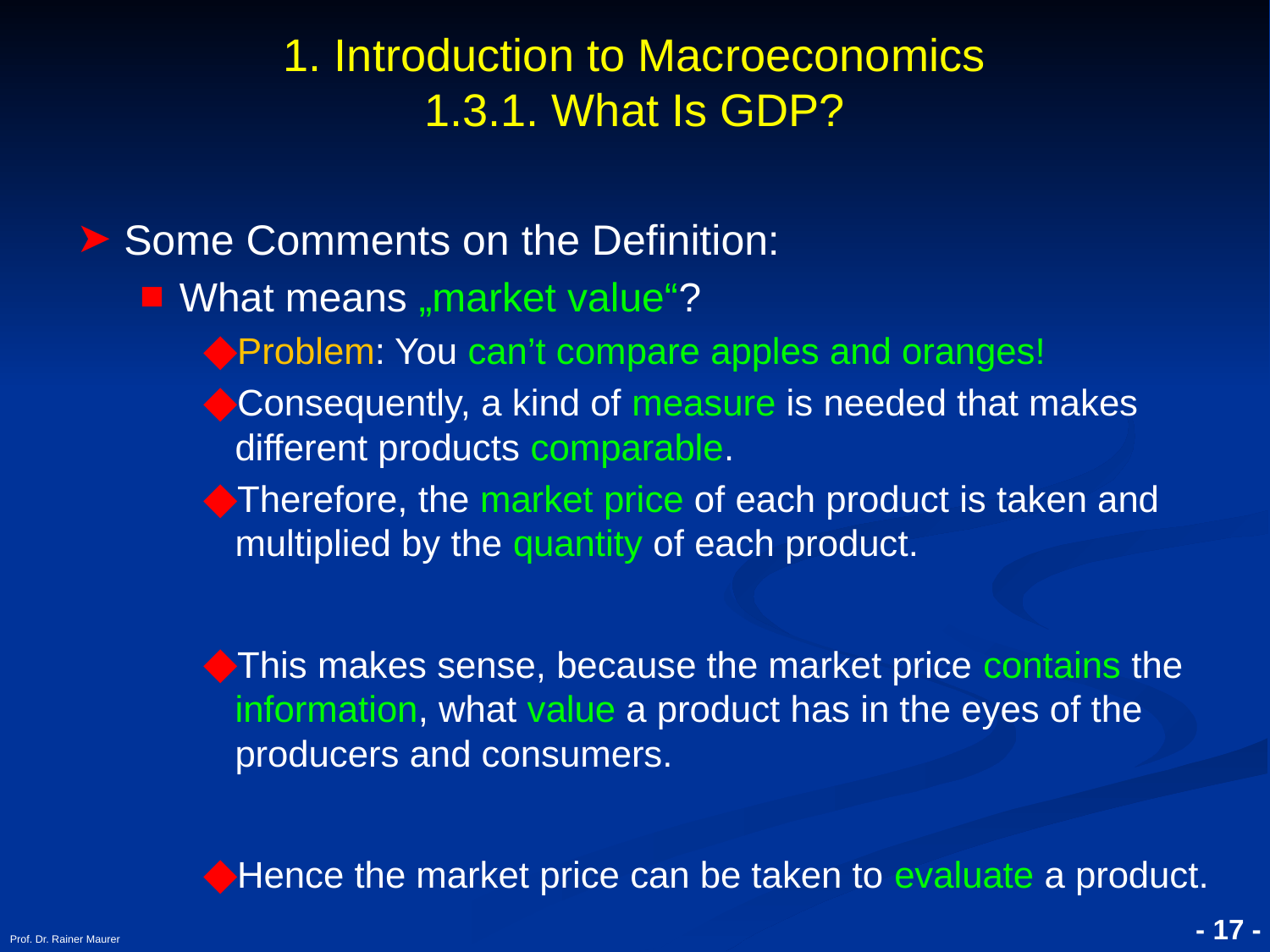

# 1. Introduction to Macroeconomics 1.3.1. What Is GDP?
Some Comments on the Definition:
What means „market value“?
Problem: You can’t compare apples and oranges!
Consequently, a kind of measure is needed that makes different products comparable.
Therefore, the market price of each product is taken and multiplied by the quantity of each product.

This makes sense, because the market price contains the information, what value a product has in the eyes of the producers and consumers.

Hence the market price can be taken to evaluate a product.
Prof. Dr. Rainer Maurer
- 17 -